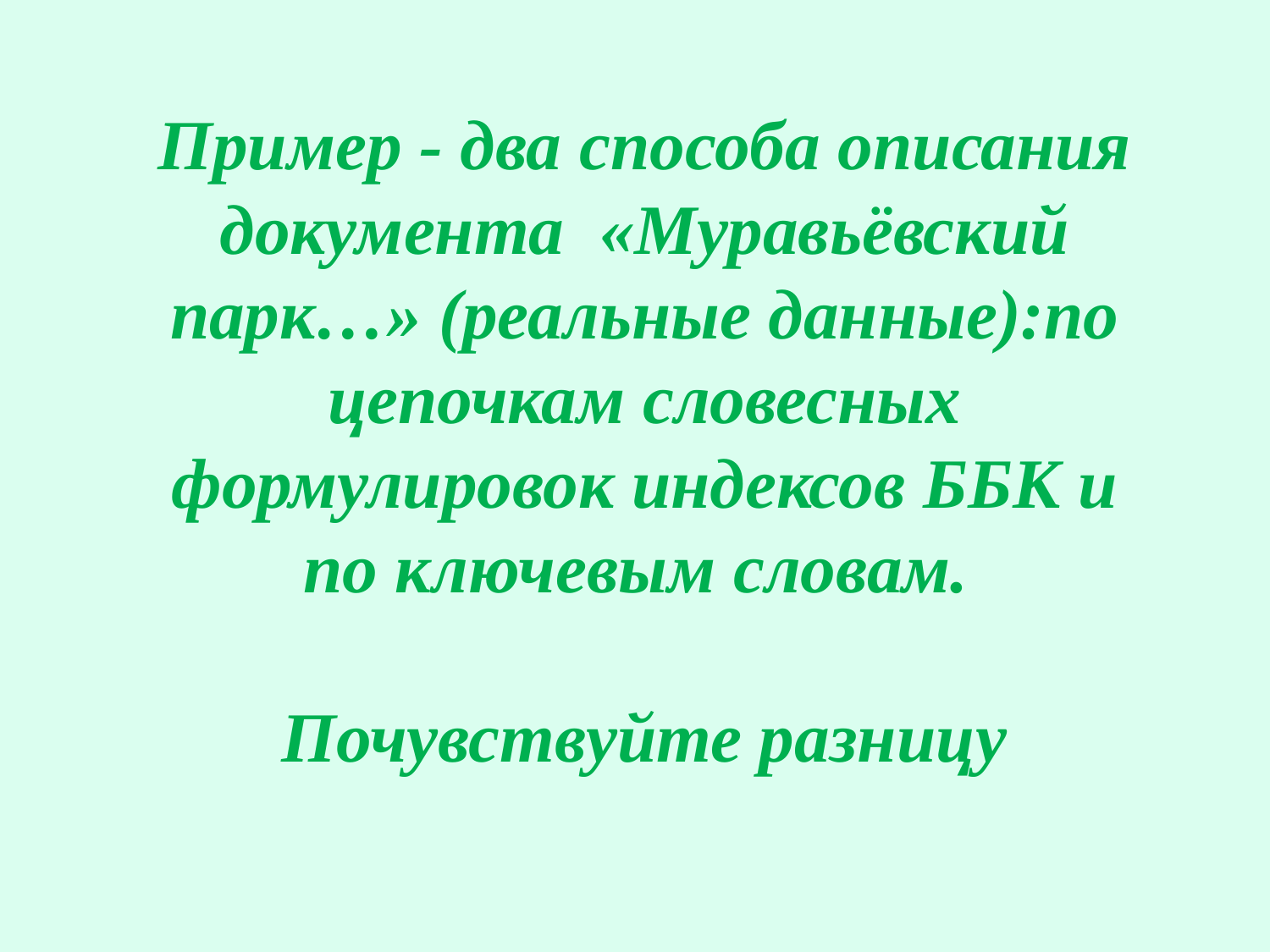

# Пример - два способа описания документа  «Муравьёвский парк…» (реальные данные):по цепочкам словесных формулировок индексов ББК и по ключевым словам. Почувствуйте разницу